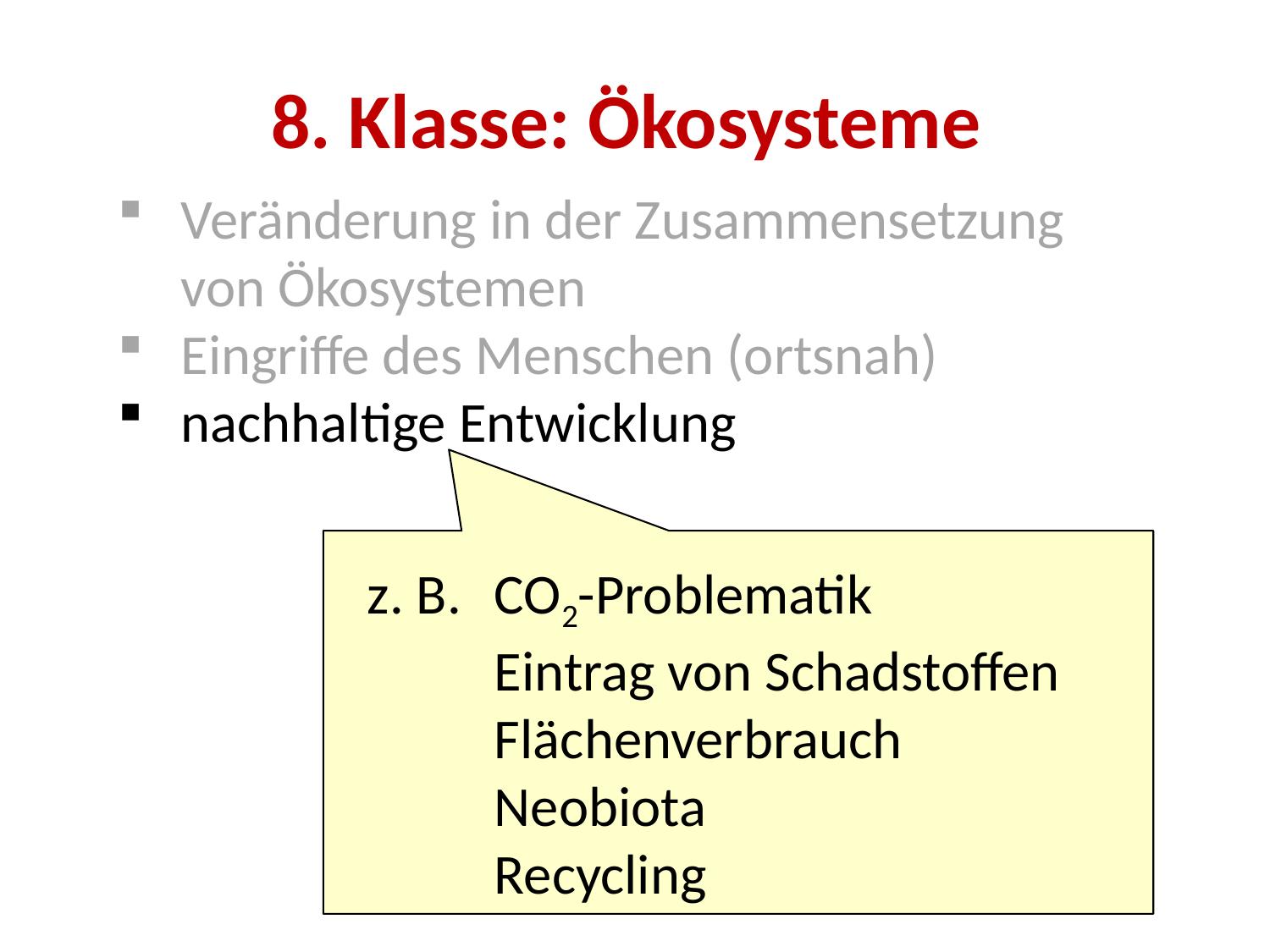

# 8. Klasse: Ökosysteme
Veränderung in der Zusammensetzung von Ökosystemen
Eingriffe des Menschen (ortsnah)
nachhaltige Entwicklung

z. B.	CO2-Problematik
	Eintrag von Schadstoffen
	Flächenverbrauch
	Neobiota
	Recycling